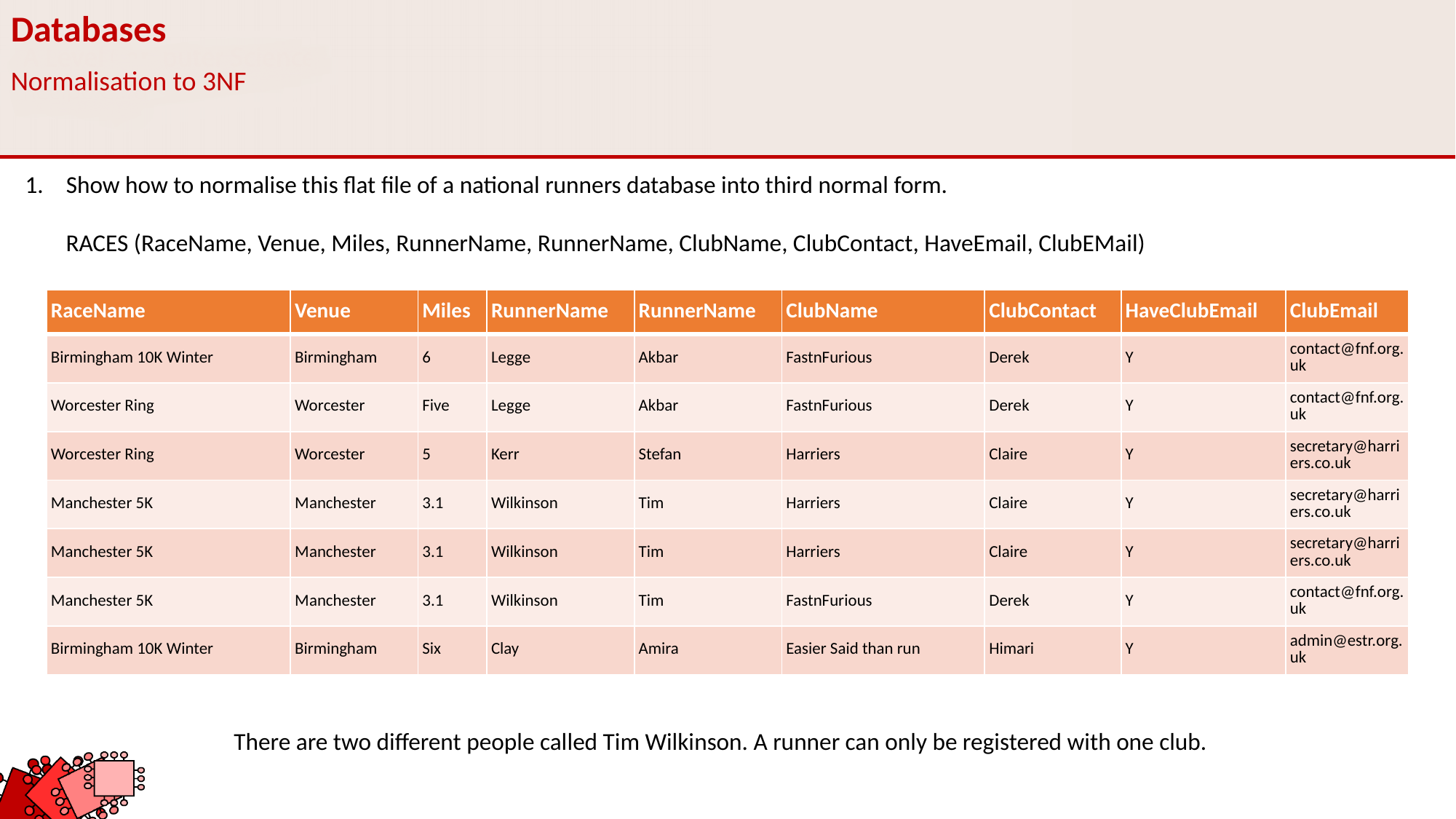

Databases
Normalisation to 3NF
Show how to normalise this flat file of a national runners database into third normal form.

RACES (RaceName, Venue, Miles, RunnerName, RunnerName, ClubName, ClubContact, HaveEmail, ClubEMail)
| RaceName | Venue | Miles | RunnerName | RunnerName | ClubName | ClubContact | HaveClubEmail | ClubEmail |
| --- | --- | --- | --- | --- | --- | --- | --- | --- |
| Birmingham 10K Winter | Birmingham | 6 | Legge | Akbar | FastnFurious | Derek | Y | contact@fnf.org.uk |
| Worcester Ring | Worcester | Five | Legge | Akbar | FastnFurious | Derek | Y | contact@fnf.org.uk |
| Worcester Ring | Worcester | 5 | Kerr | Stefan | Harriers | Claire | Y | secretary@harriers.co.uk |
| Manchester 5K | Manchester | 3.1 | Wilkinson | Tim | Harriers | Claire | Y | secretary@harriers.co.uk |
| Manchester 5K | Manchester | 3.1 | Wilkinson | Tim | Harriers | Claire | Y | secretary@harriers.co.uk |
| Manchester 5K | Manchester | 3.1 | Wilkinson | Tim | FastnFurious | Derek | Y | contact@fnf.org.uk |
| Birmingham 10K Winter | Birmingham | Six | Clay | Amira | Easier Said than run | Himari | Y | admin@estr.org.uk |
There are two different people called Tim Wilkinson. A runner can only be registered with one club.